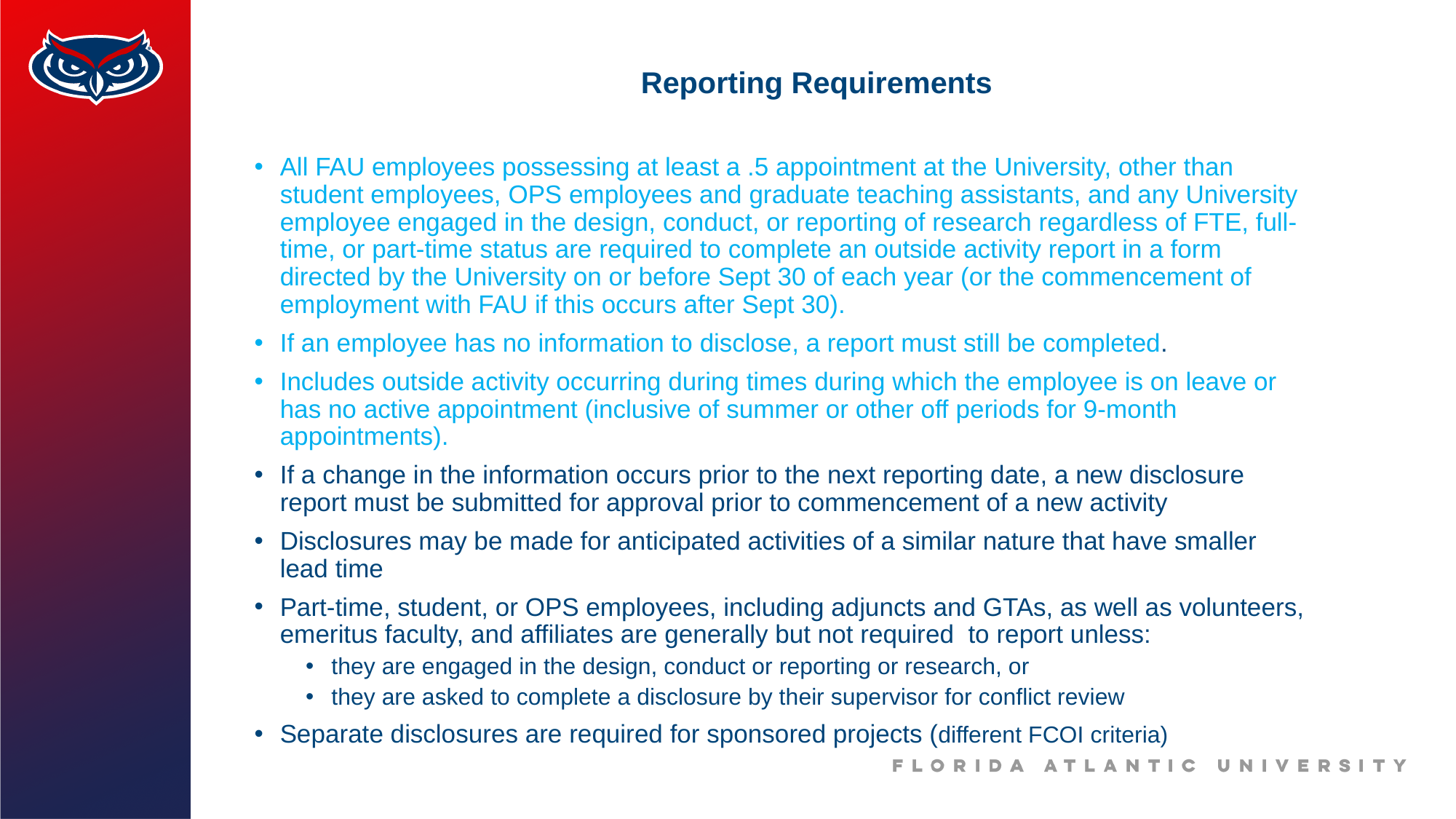

# Reporting Requirements
All FAU employees possessing at least a .5 appointment at the University, other than student employees, OPS employees and graduate teaching assistants, and any University employee engaged in the design, conduct, or reporting of research regardless of FTE, full-time, or part-time status are required to complete an outside activity report in a form directed by the University on or before Sept 30 of each year (or the commencement of employment with FAU if this occurs after Sept 30).
If an employee has no information to disclose, a report must still be completed.
Includes outside activity occurring during times during which the employee is on leave or has no active appointment (inclusive of summer or other off periods for 9-month appointments).
If a change in the information occurs prior to the next reporting date, a new disclosure report must be submitted for approval prior to commencement of a new activity
Disclosures may be made for anticipated activities of a similar nature that have smaller lead time
Part-time, student, or OPS employees, including adjuncts and GTAs, as well as volunteers, emeritus faculty, and affiliates are generally but not required  to report unless:
they are engaged in the design, conduct or reporting or research, or
they are asked to complete a disclosure by their supervisor for conflict review
Separate disclosures are required for sponsored projects (different FCOI criteria)